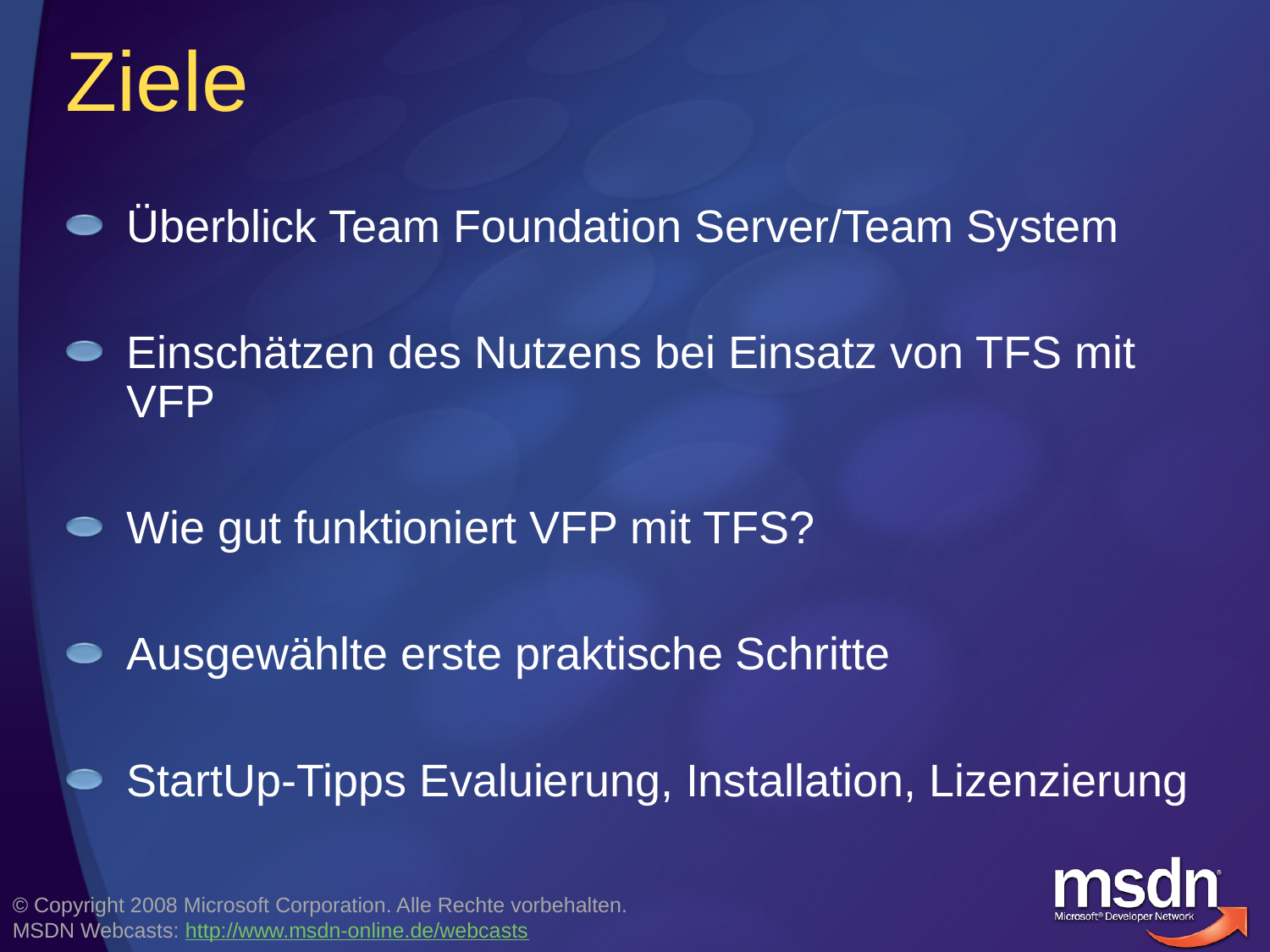

# Ziele
Überblick Team Foundation Server/Team System

Einschätzen des Nutzens bei Einsatz von TFS mit VFP

Wie gut funktioniert VFP mit TFS?

Ausgewählte erste praktische Schritte

StartUp-Tipps Evaluierung, Installation, Lizenzierung